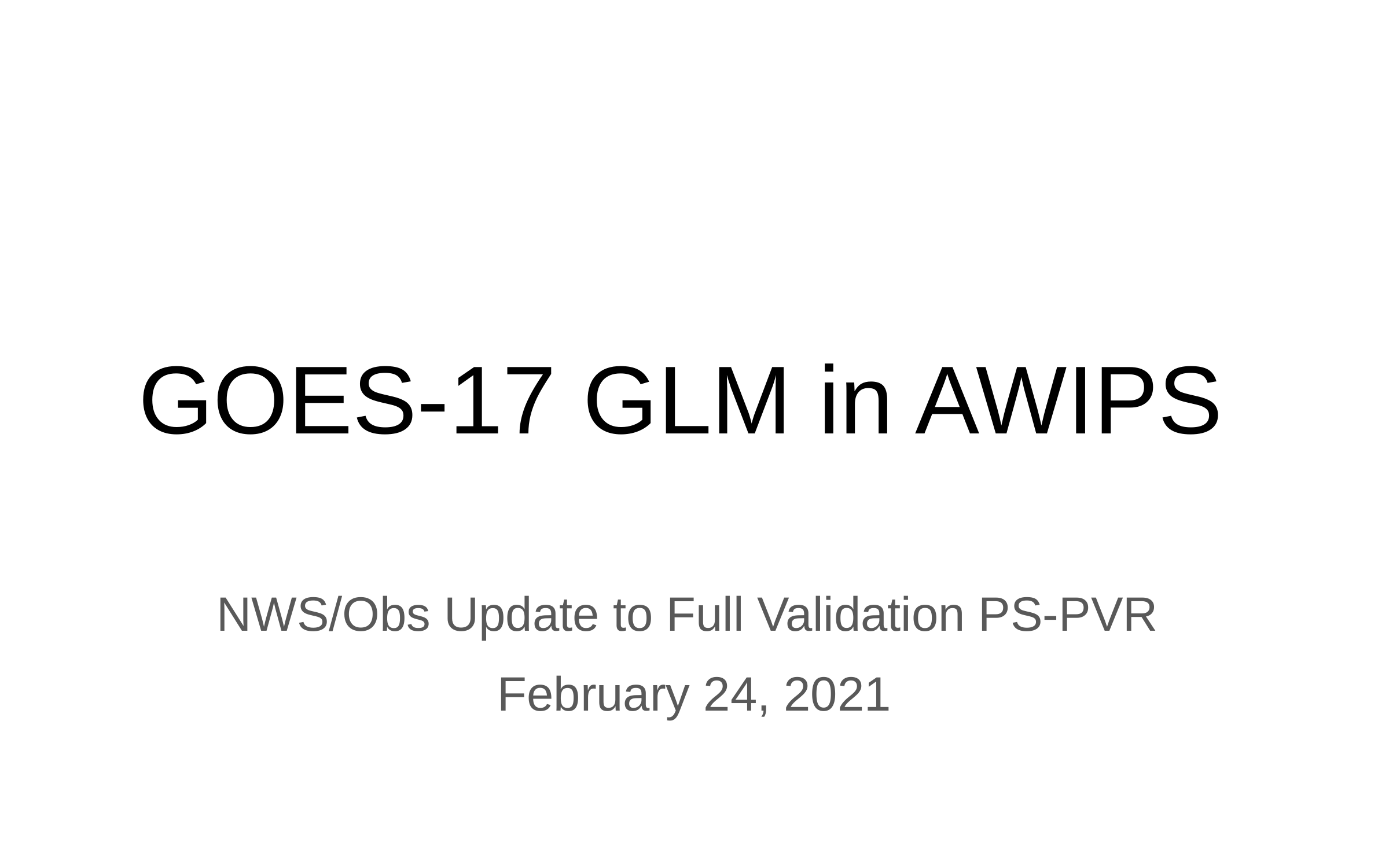

# GOES-17 GLM in AWIPS
NWS/Obs Update to Full Validation PS-PVR
February 24, 2021